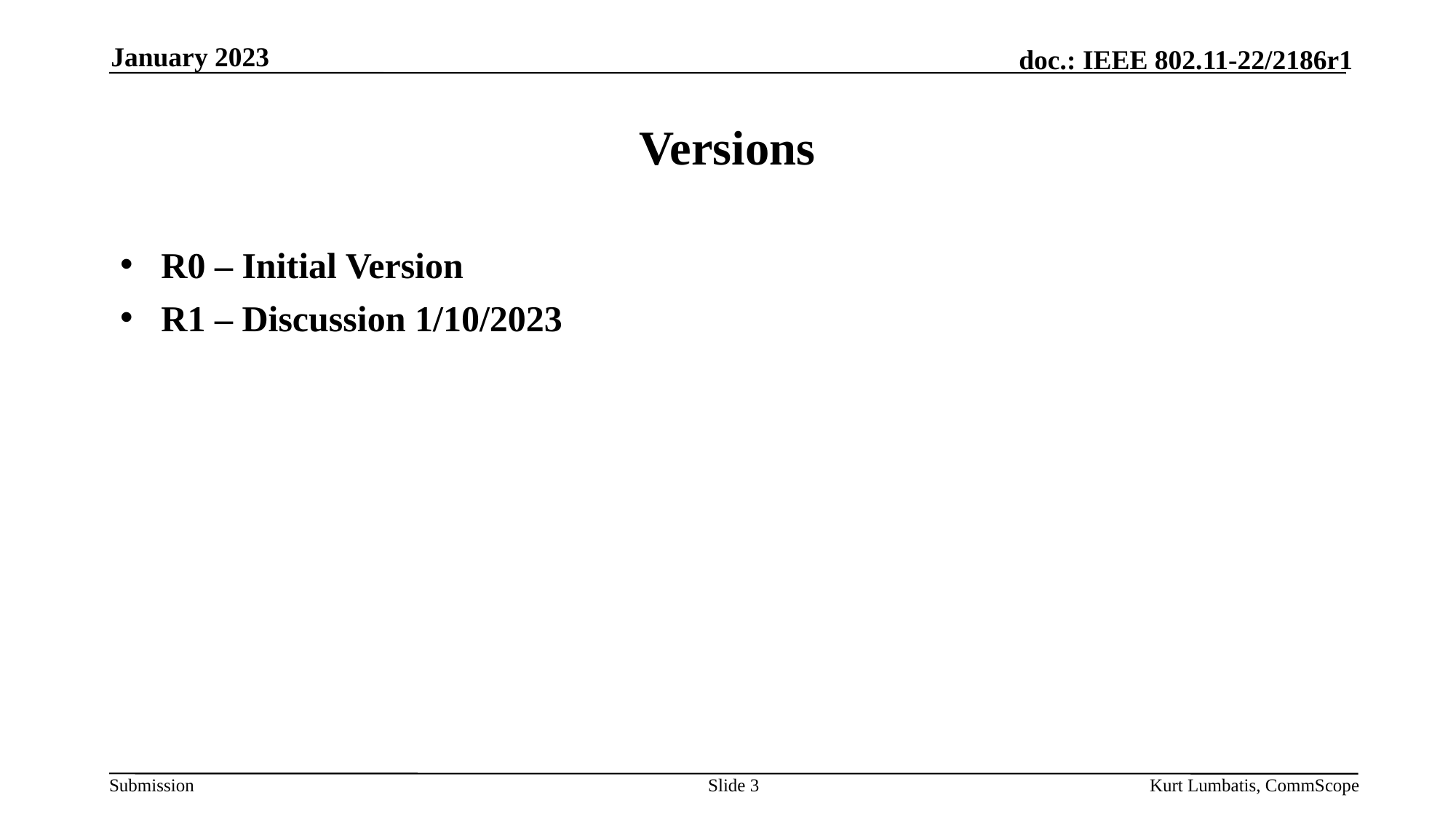

January 2023
# Versions
R0 – Initial Version
R1 – Discussion 1/10/2023
Slide 3
Kurt Lumbatis, CommScope